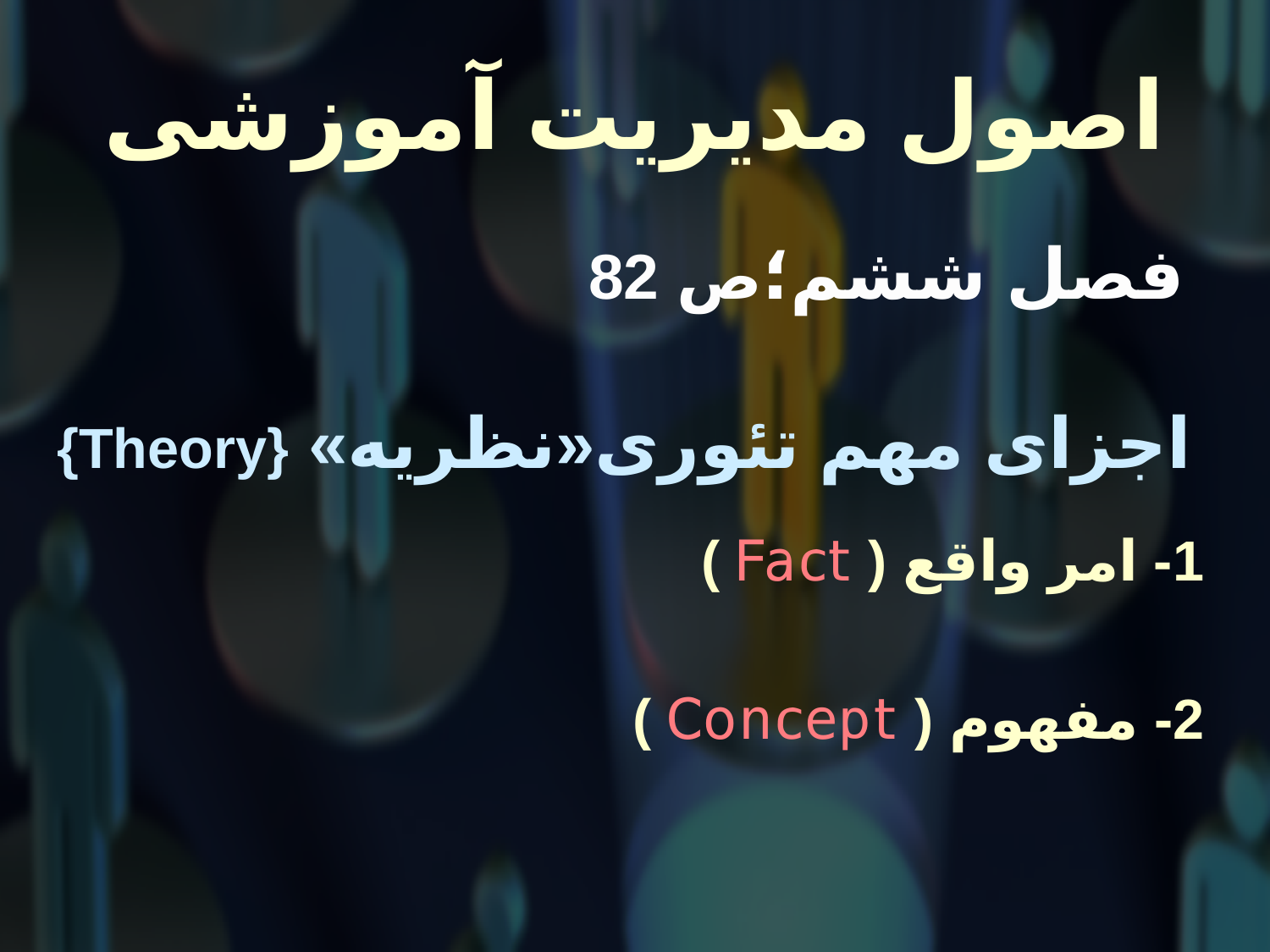

# اصول مدیریت آموزشی
 فصل ششم؛ص 82

اجزای مهم تئوری«نظریه» {Theory}
1- امر واقع ( Fact )

2- مفهوم ( Concept )